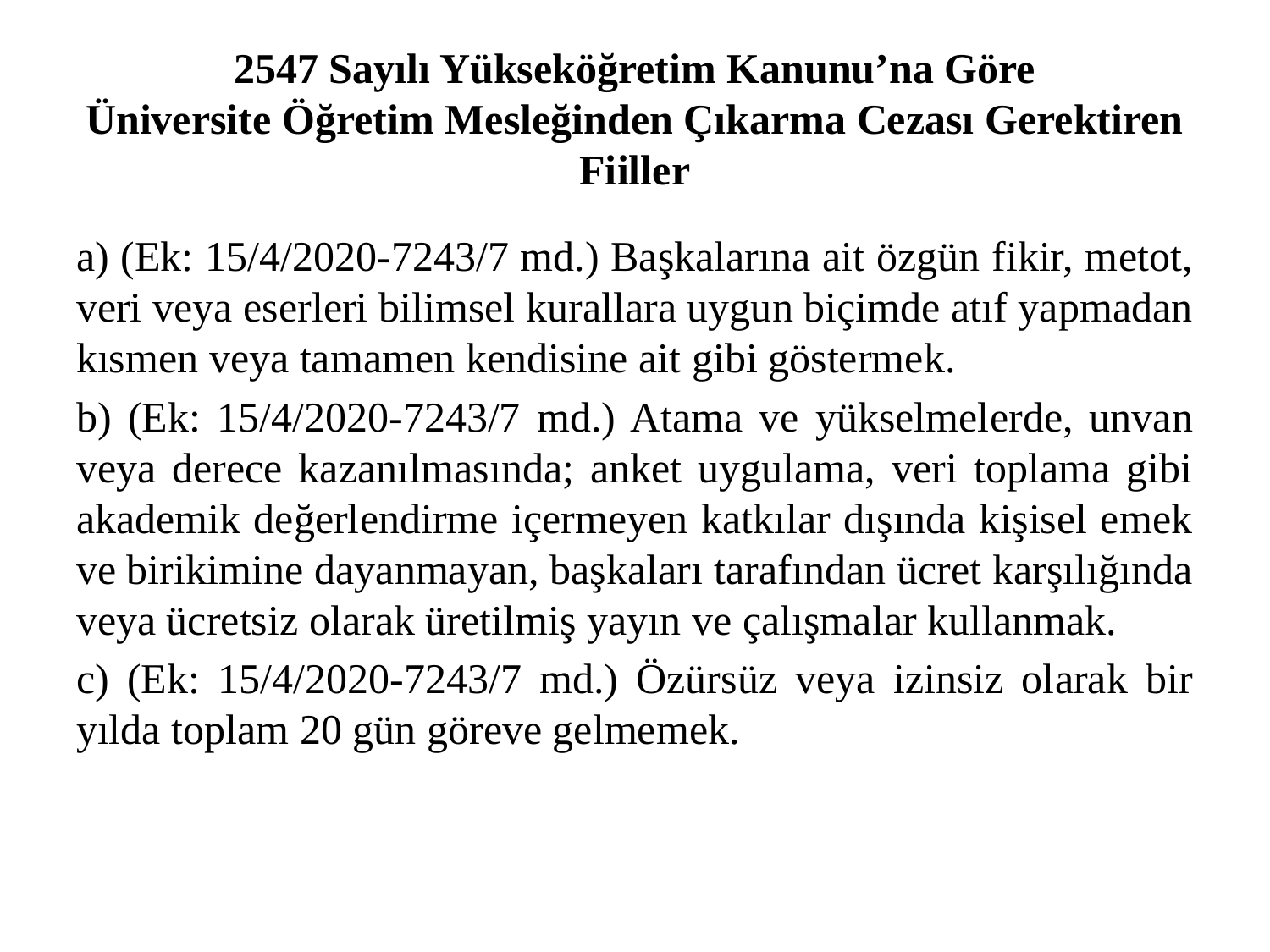

# 2547 Sayılı Yükseköğretim Kanunu’na Göre Üniversite Öğretim Mesleğinden Çıkarma Cezası Gerektiren Fiiller
a) (Ek: 15/4/2020-7243/7 md.) Başkalarına ait özgün fikir, metot, veri veya eserleri bilimsel kurallara uygun biçimde atıf yapmadan kısmen veya tamamen kendisine ait gibi göstermek.
b) (Ek: 15/4/2020-7243/7 md.) Atama ve yükselmelerde, unvan veya derece kazanılmasında; anket uygulama, veri toplama gibi akademik değerlendirme içermeyen katkılar dışında kişisel emek ve birikimine dayanmayan, başkaları tarafından ücret karşılığında veya ücretsiz olarak üretilmiş yayın ve çalışmalar kullanmak.
c) (Ek: 15/4/2020-7243/7 md.) Özürsüz veya izinsiz olarak bir yılda toplam 20 gün göreve gelmemek.